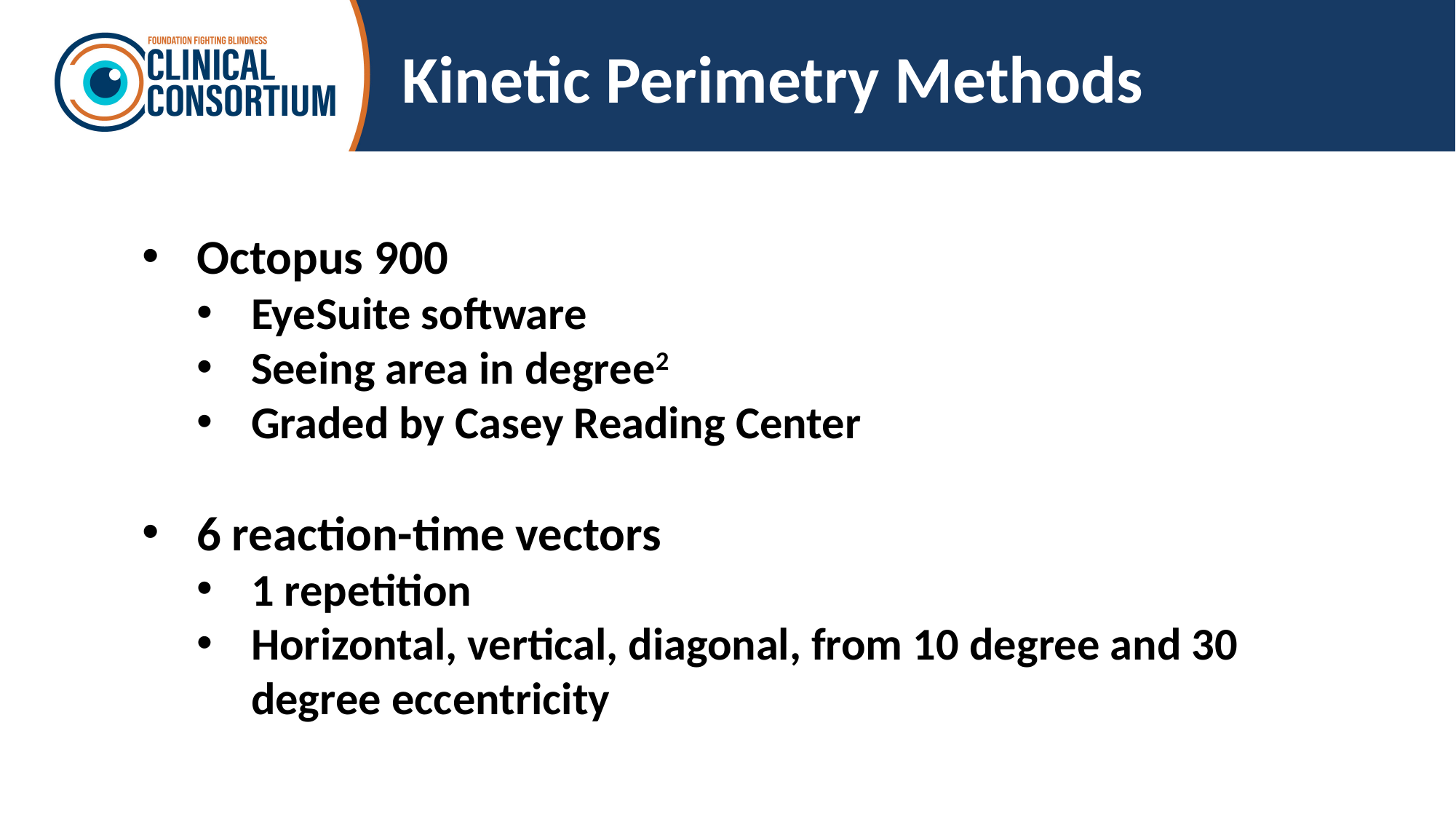

# Kinetic Perimetry Methods
Octopus 900
EyeSuite software
Seeing area in degree2
Graded by Casey Reading Center

6 reaction-time vectors
1 repetition
Horizontal, vertical, diagonal, from 10 degree and 30 degree eccentricity